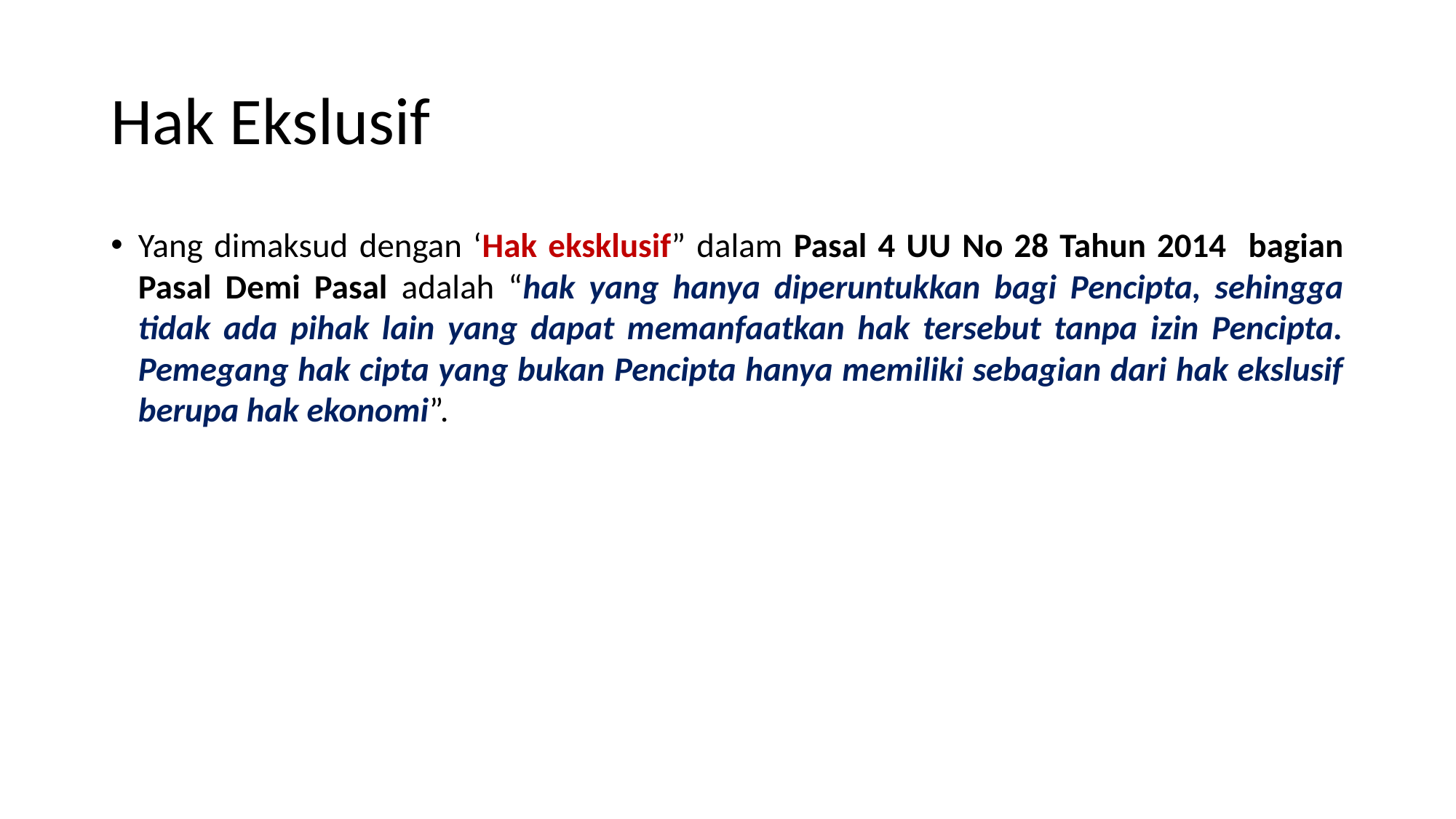

# Hak Ekslusif
Yang dimaksud dengan ‘Hak eksklusif” dalam Pasal 4 UU No 28 Tahun 2014  bagian Pasal Demi Pasal adalah “hak yang hanya diperuntukkan bagi Pencipta, sehingga tidak ada pihak lain yang dapat memanfaatkan hak tersebut tanpa izin Pencipta. Pemegang hak cipta yang bukan Pencipta hanya memiliki sebagian dari hak ekslusif berupa hak ekonomi”.